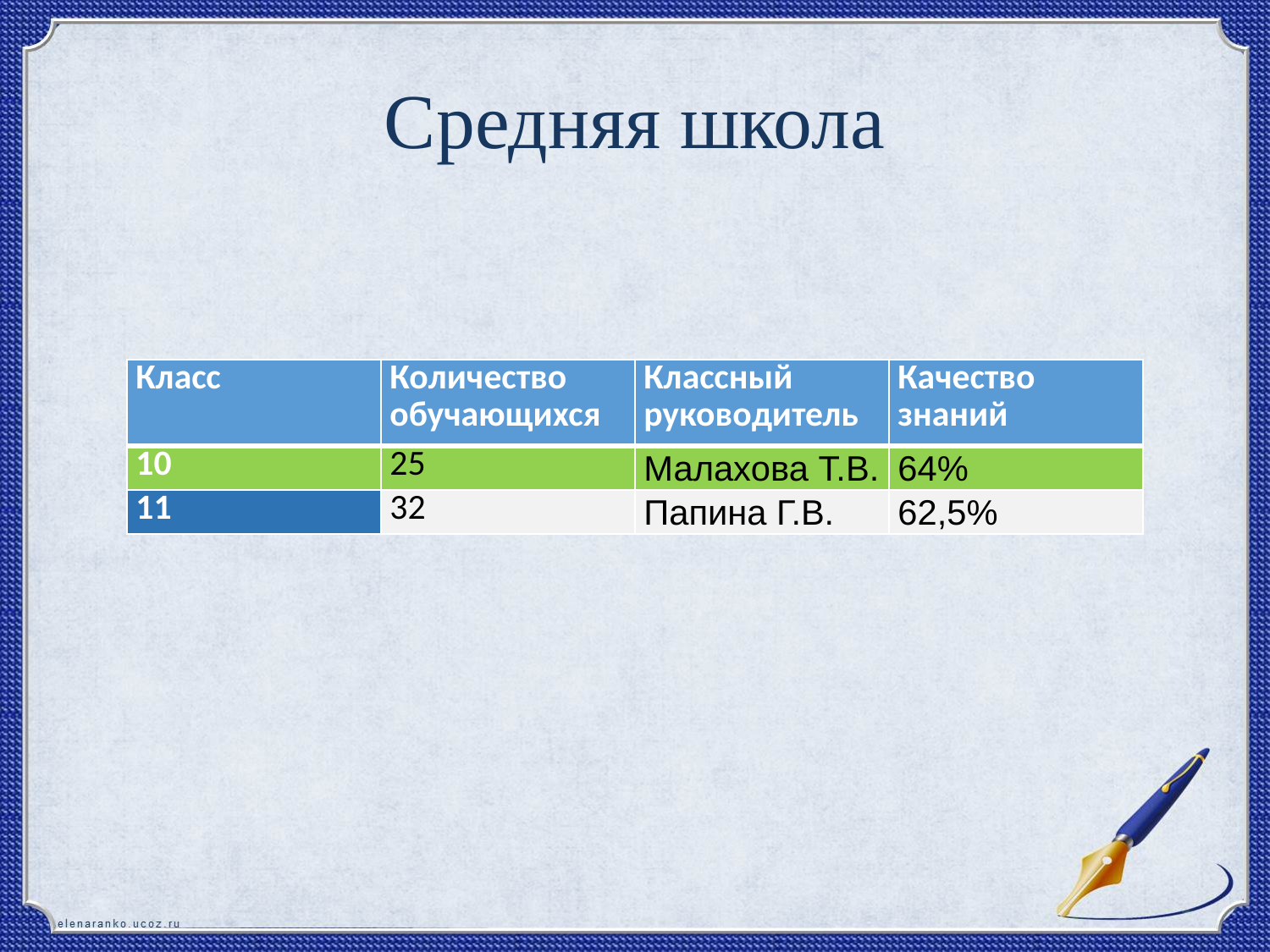

# Средняя школа
| Класс | Количество обучающихся | Классный руководитель | Качество знаний |
| --- | --- | --- | --- |
| 10 | 25 | Малахова Т.В. | 64% |
| 11 | 32 | Папина Г.В. | 62,5% |